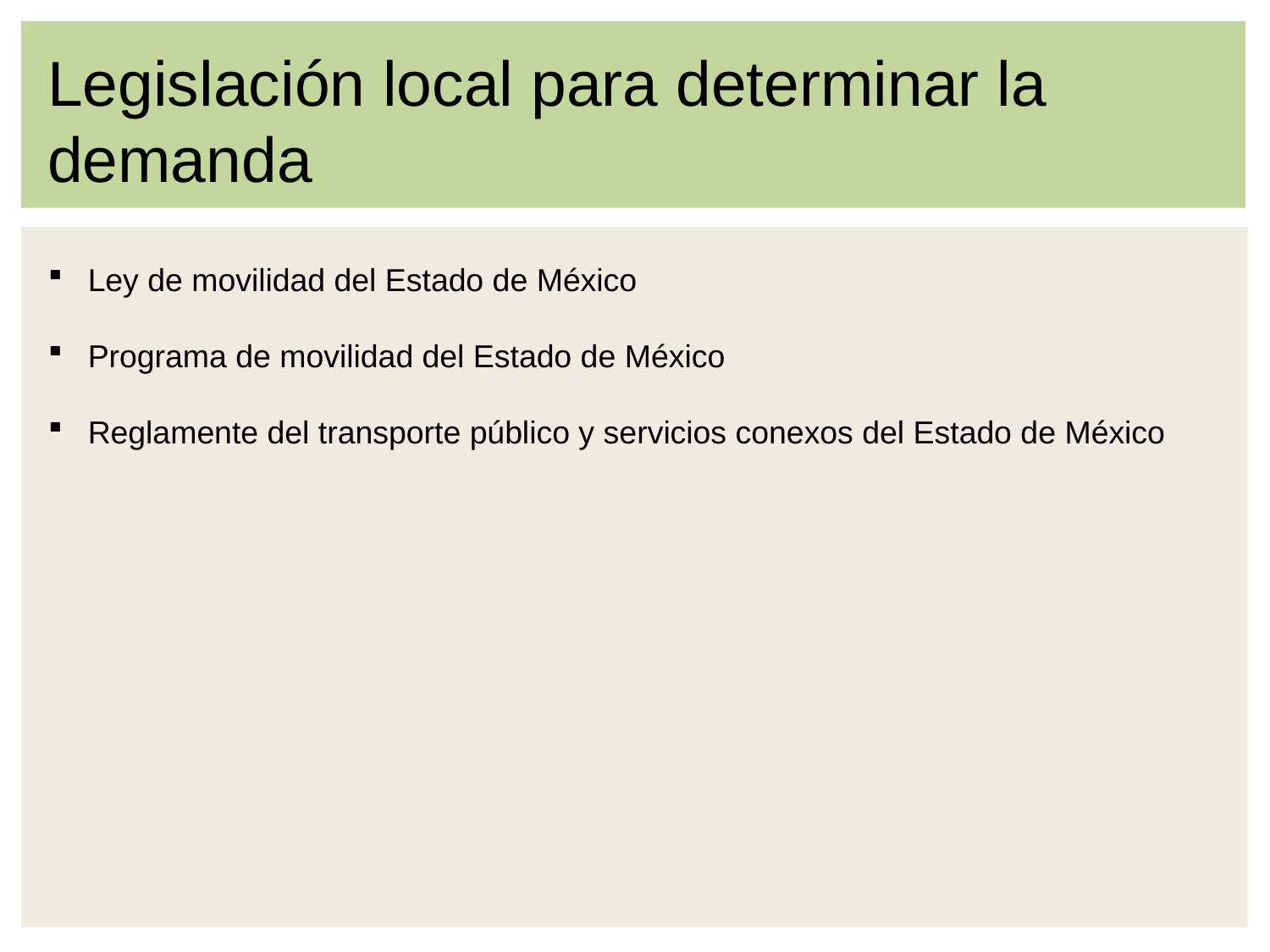

Legislación local para determinar la demanda
Ley de movilidad del Estado de México

Programa de movilidad del Estado de México

Reglamente del transporte público y servicios conexos del Estado de México